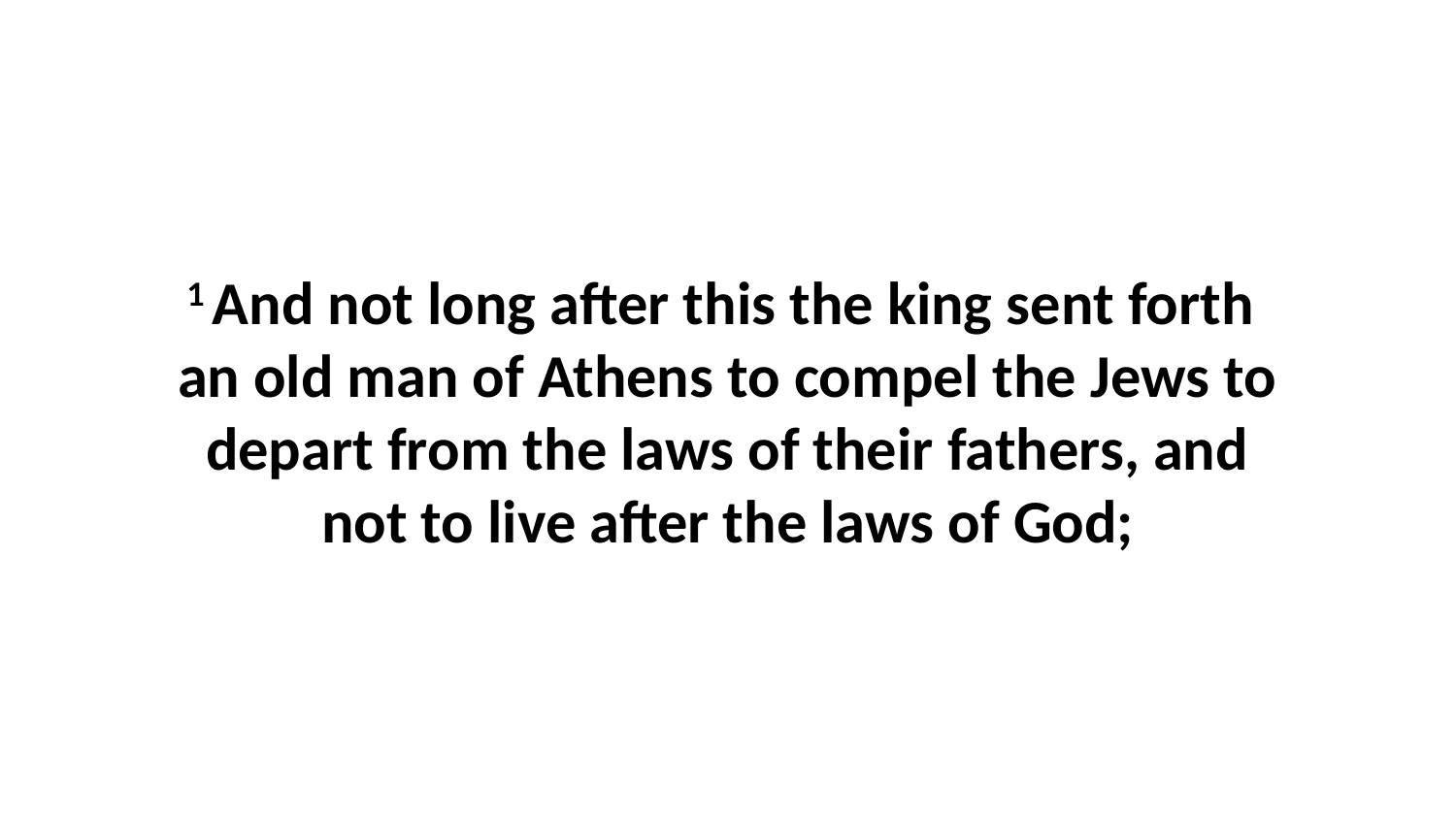

1 And not long after this the king sent forth  an old man of Athens to compel the Jews to depart from the laws of their fathers, and not to live after the laws of God;